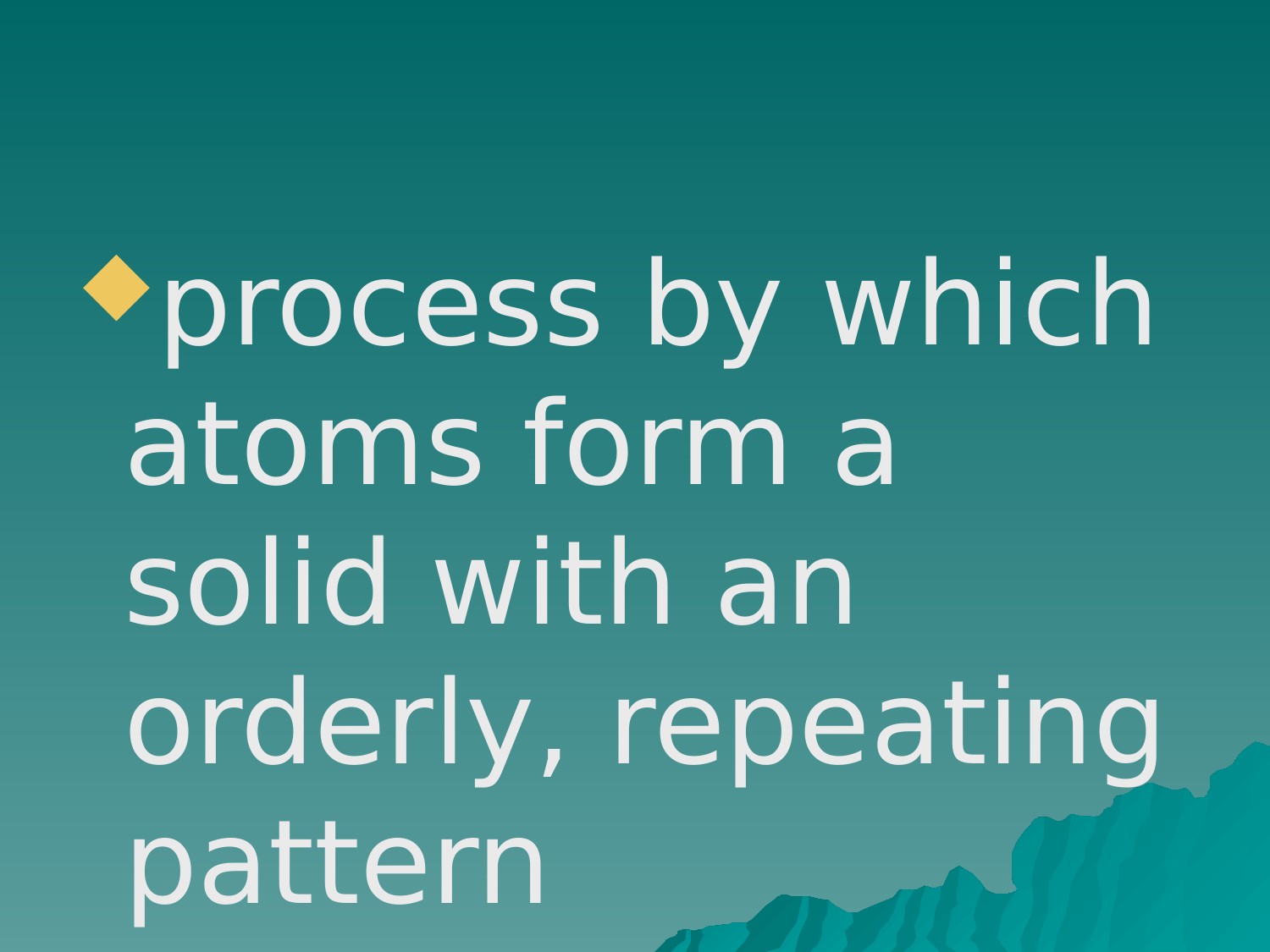

#
process by which atoms form a solid with an orderly, repeating pattern